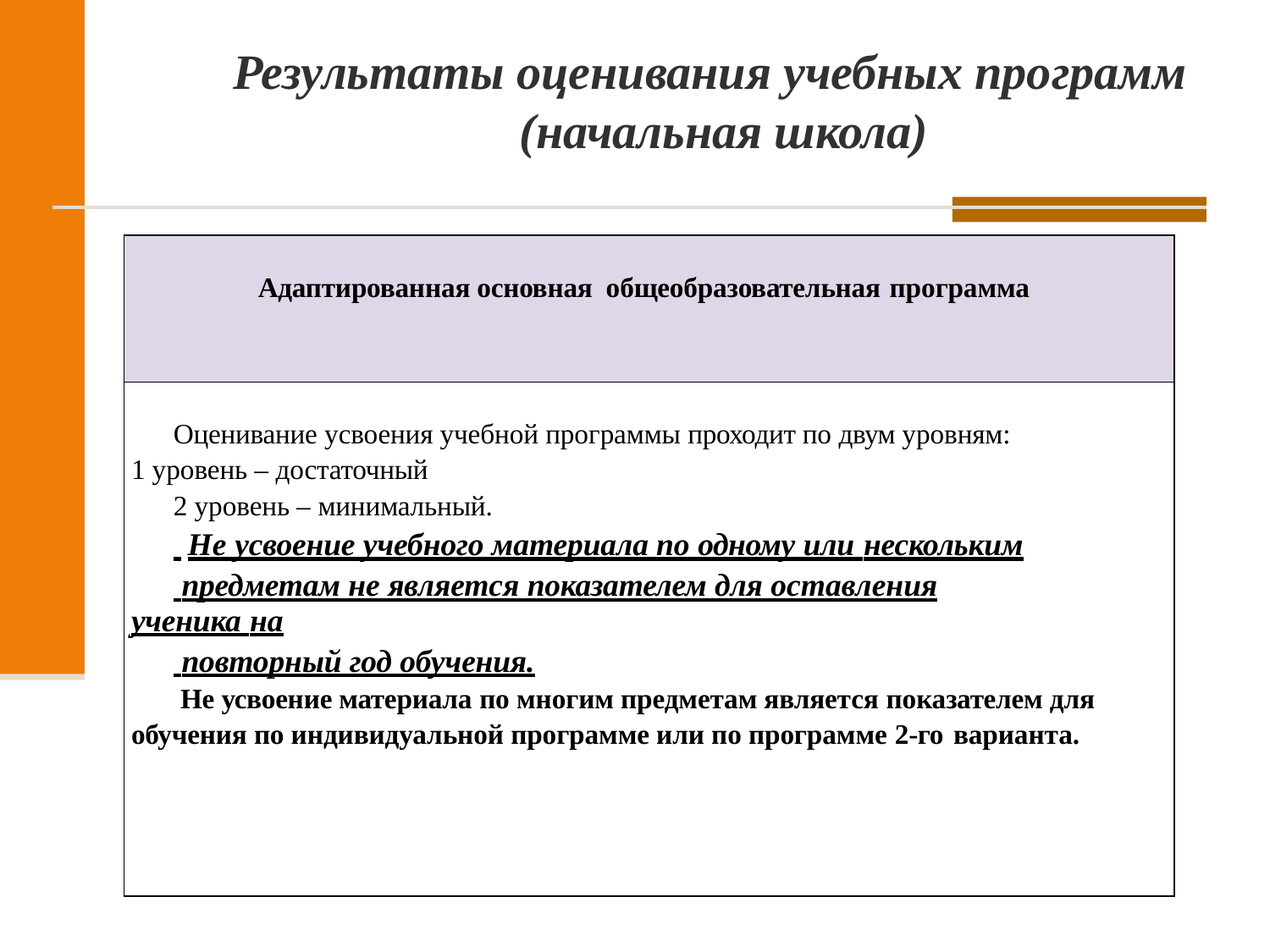

# Результаты оценивания учебных программ  (начальная школа)
| Адаптированная основная общеобразовательная программа |
| --- |
| Оценивание усвоения учебной программы проходит по двум уровням: 1 уровень – достаточный 2 уровень – минимальный. Не усвоение учебного материала по одному или нескольким предметам не является показателем для оставления ученика на повторный год обучения. Не усвоение материала по многим предметам является показателем для обучения по индивидуальной программе или по программе 2-го варианта. |